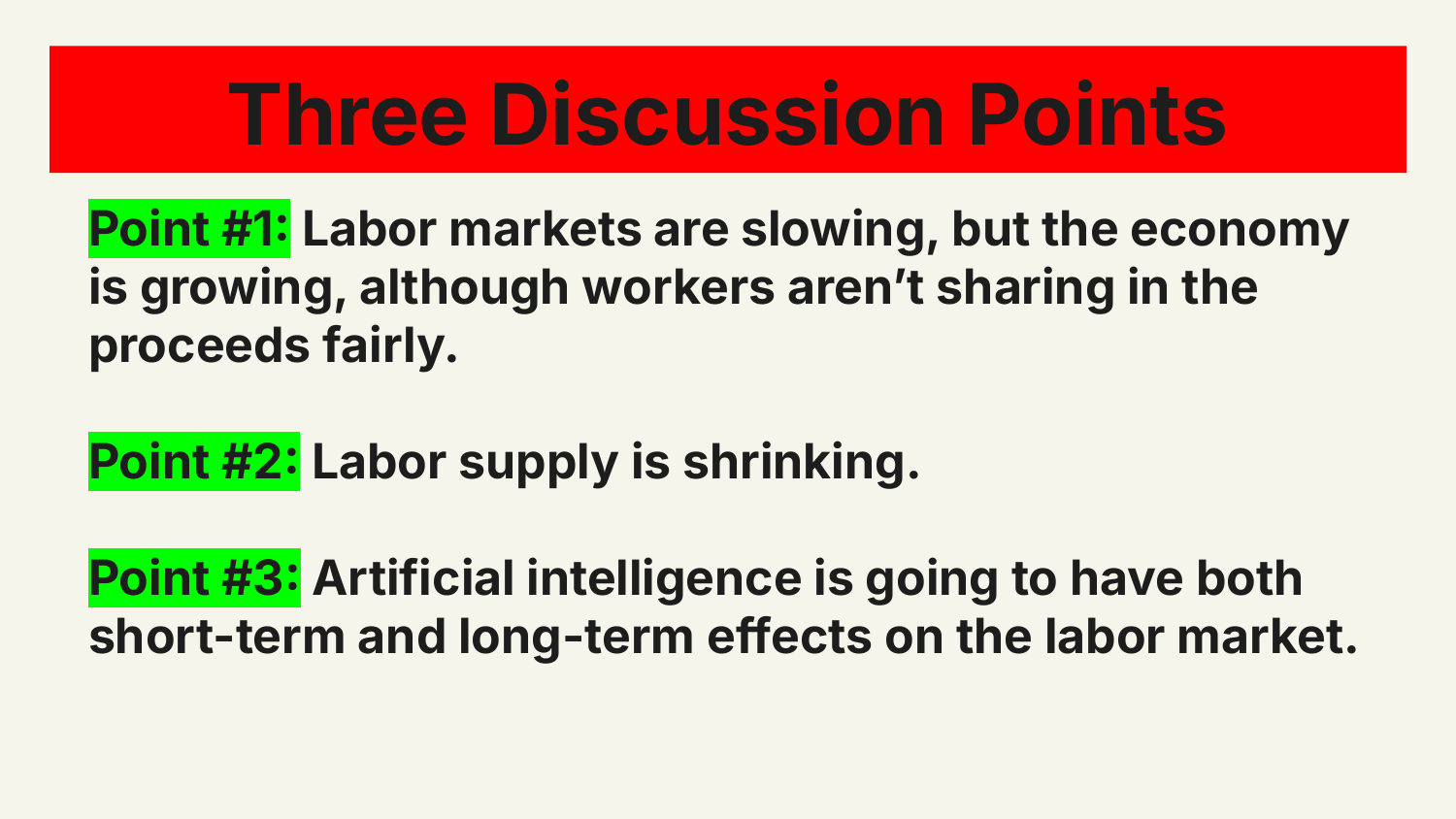

# Three Discussion Points
Point #1: Labor markets are slowing, but the economy is growing, although workers aren’t sharing in the proceeds fairly.

Point #2: Labor supply is shrinking.

Point #3: Artificial intelligence is going to have both short-term and long-term effects on the labor market.